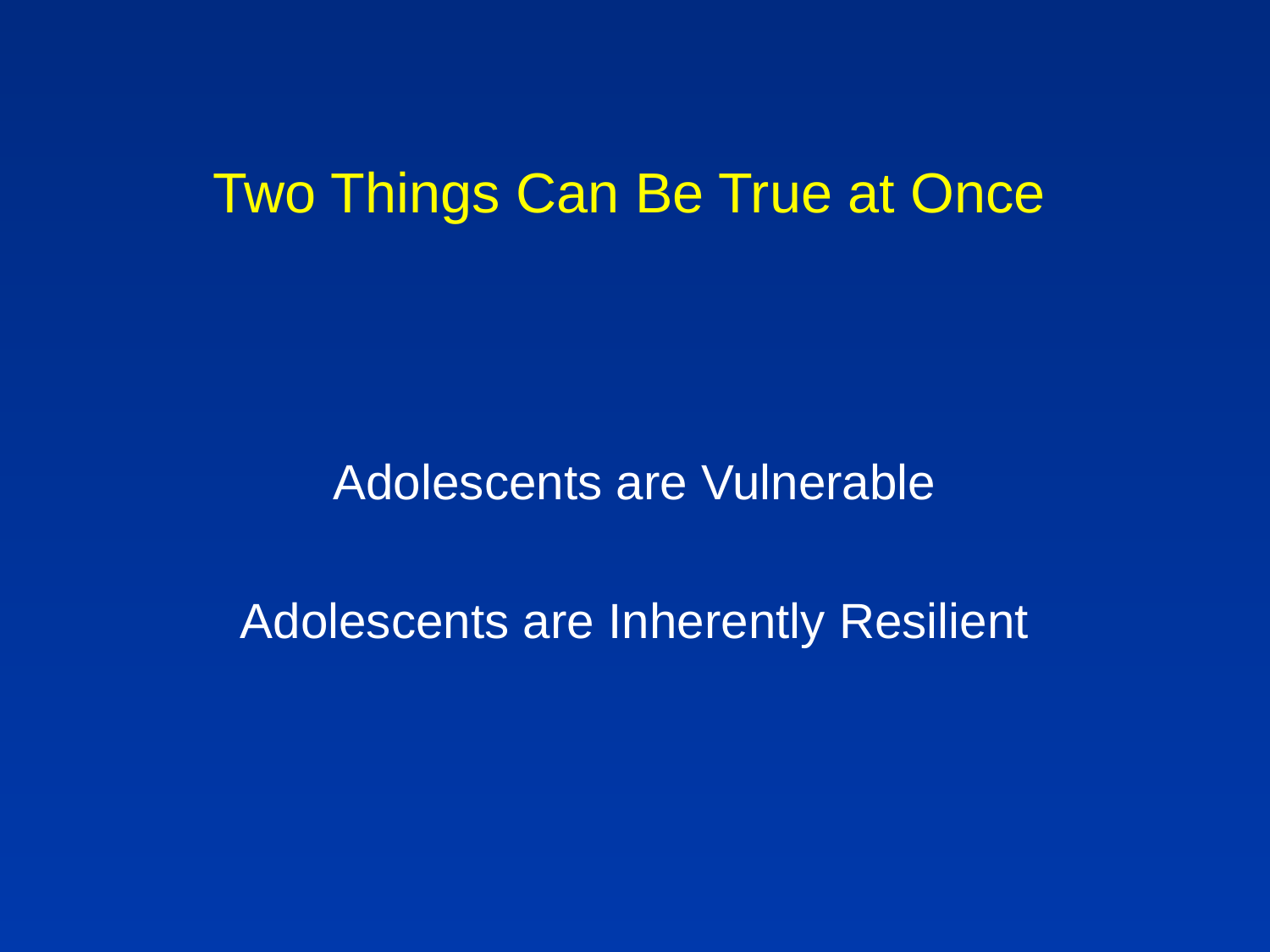

# Two Things Can Be True at Once
Adolescents are Vulnerable

Adolescents are Inherently Resilient